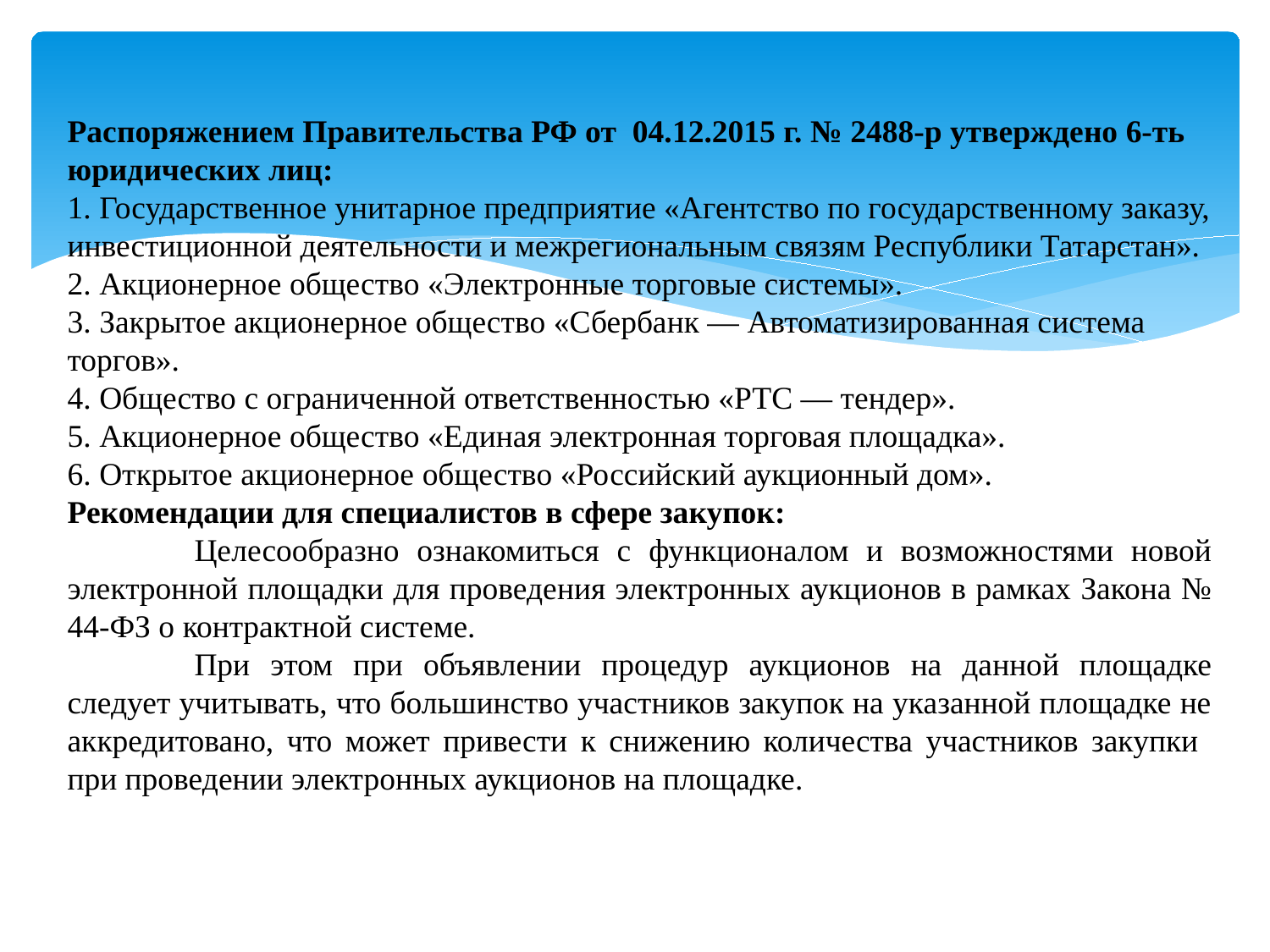

Распоряжением Правительства РФ от  04.12.2015 г. № 2488-р утверждено 6-ть юридических лиц:
1. Государственное унитарное предприятие «Агентство по государственному заказу, инвестиционной деятельности и межрегиональным связям Республики Татарстан».
2. Акционерное общество «Электронные торговые системы».
3. Закрытое акционерное общество «Сбербанк — Автоматизированная система торгов».
4. Общество с ограниченной ответственностью «РТС — тендер».
5. Акционерное общество «Единая электронная торговая площадка».
6. Открытое акционерное общество «Российский аукционный дом».
Рекомендации для специалистов в сфере закупок:
	Целесообразно ознакомиться с функционалом и возможностями новой электронной площадки для проведения электронных аукционов в рамках Закона № 44-ФЗ о контрактной системе.
	При этом при объявлении процедур аукционов на данной площадке следует учитывать, что большинство участников закупок на указанной площадке не аккредитовано, что может привести к снижению количества участников закупки  при проведении электронных аукционов на площадке.